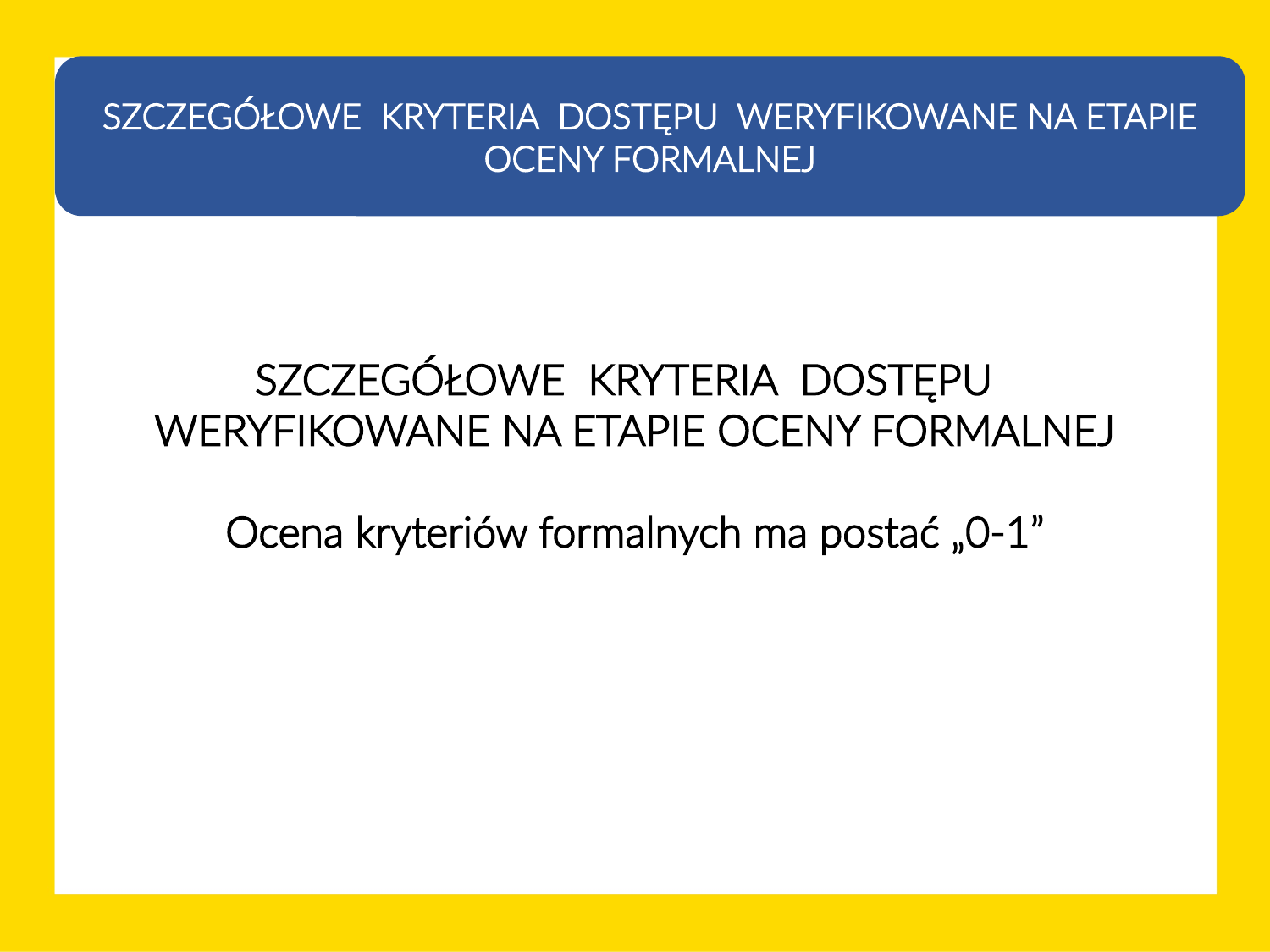

SZCZEGÓŁOWE  KRYTERIA  DOSTĘPU  WERYFIKOWANE NA ETAPIE OCENY FORMALNEJ

SZCZEGÓŁOWE  KRYTERIA  DOSTĘPU
WERYFIKOWANE NA ETAPIE OCENY FORMALNEJ

Ocena kryteriów formalnych ma postać „0-1”